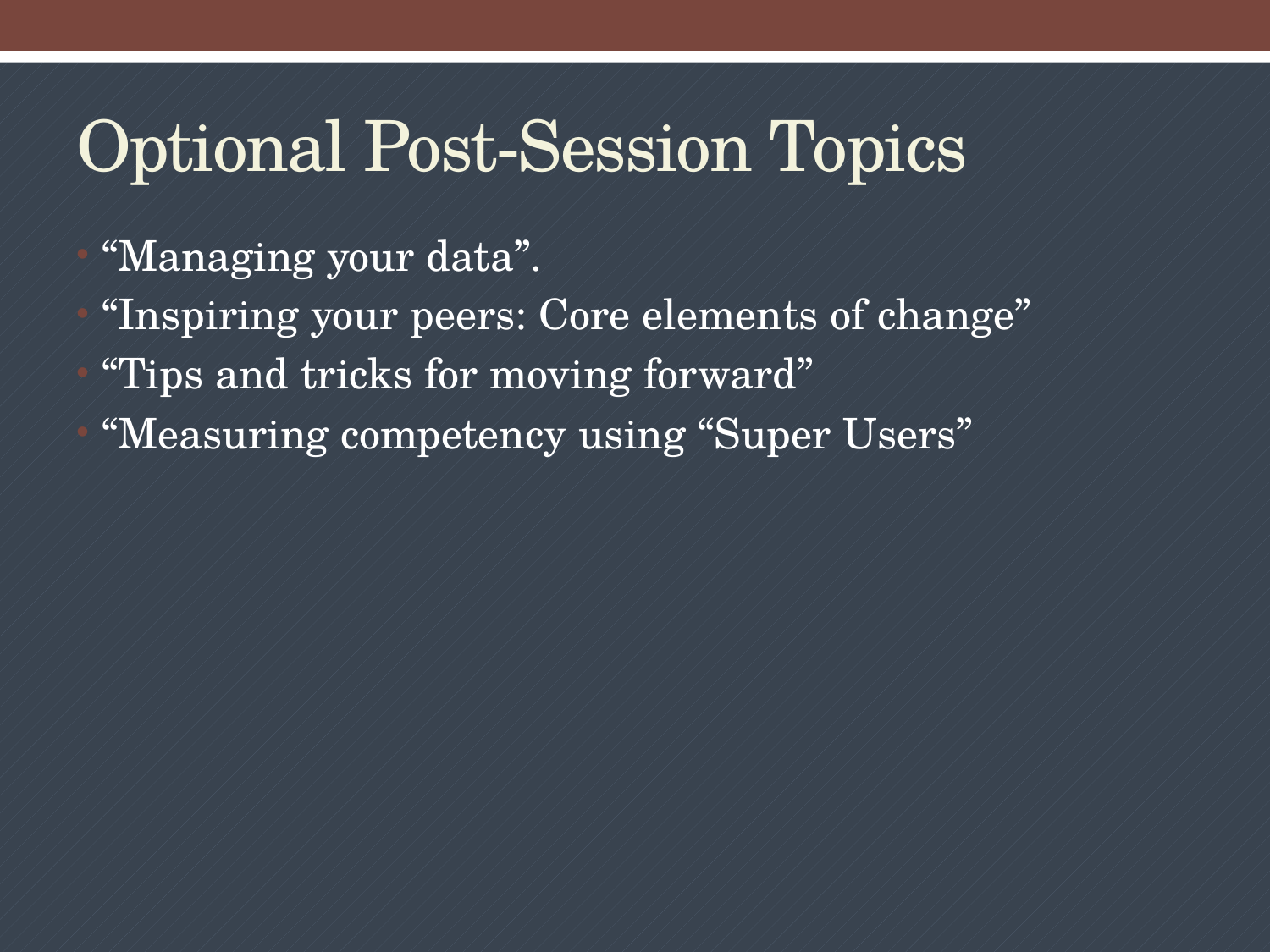

# Optional Post-Session Topics
“Managing your data”.
“Inspiring your peers: Core elements of change”
“Tips and tricks for moving forward”
“Measuring competency using “Super Users”